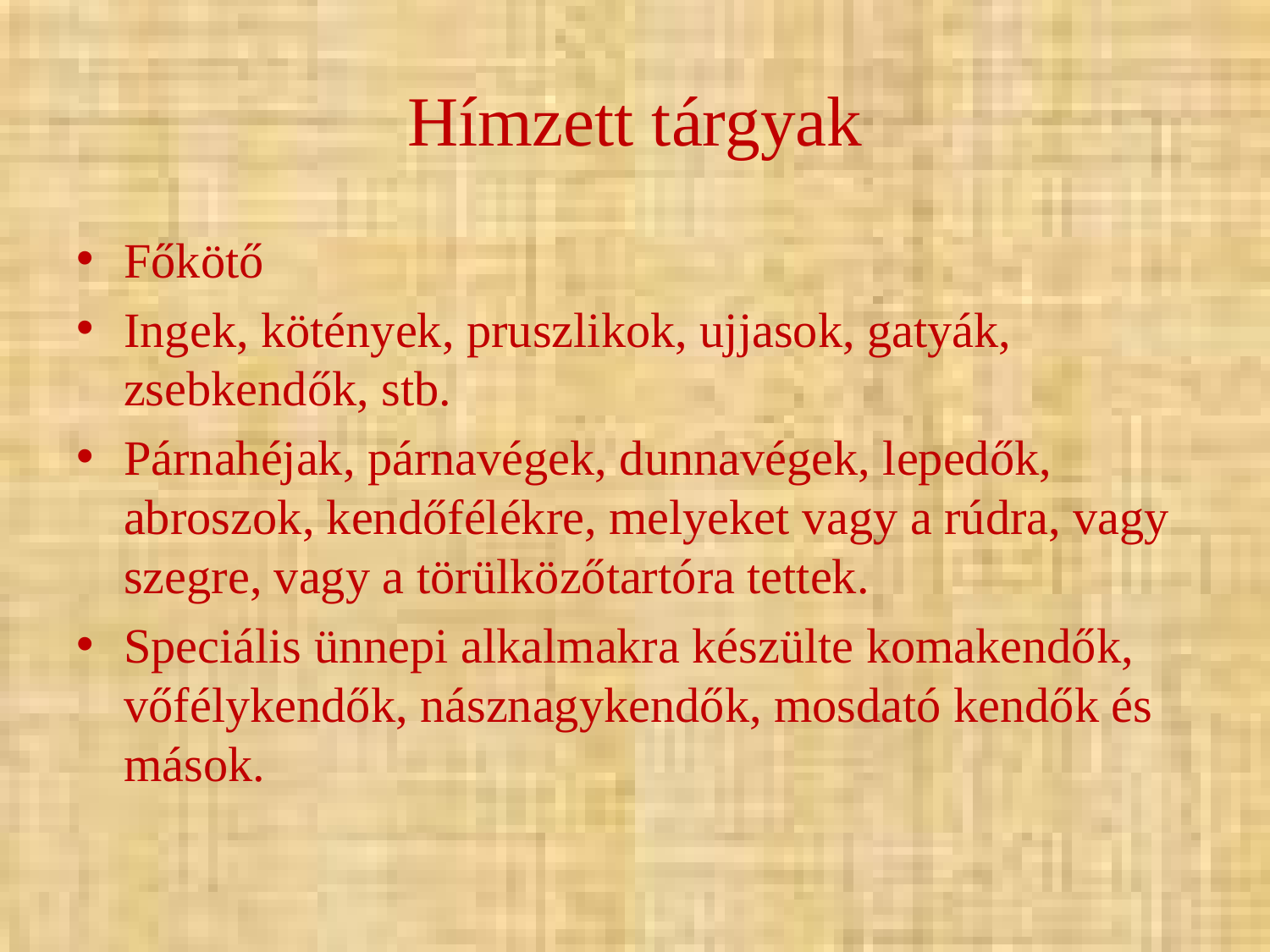

# Hímzett tárgyak
Főkötő
Ingek, kötények, pruszlikok, ujjasok, gatyák, zsebkendők, stb.
Párnahéjak, párnavégek, dunnavégek, lepedők, abroszok, kendőfélékre, melyeket vagy a rúdra, vagy szegre, vagy a törülközőtartóra tettek.
Speciális ünnepi alkalmakra készülte komakendők, vőfélykendők, násznagykendők, mosdató kendők és mások.